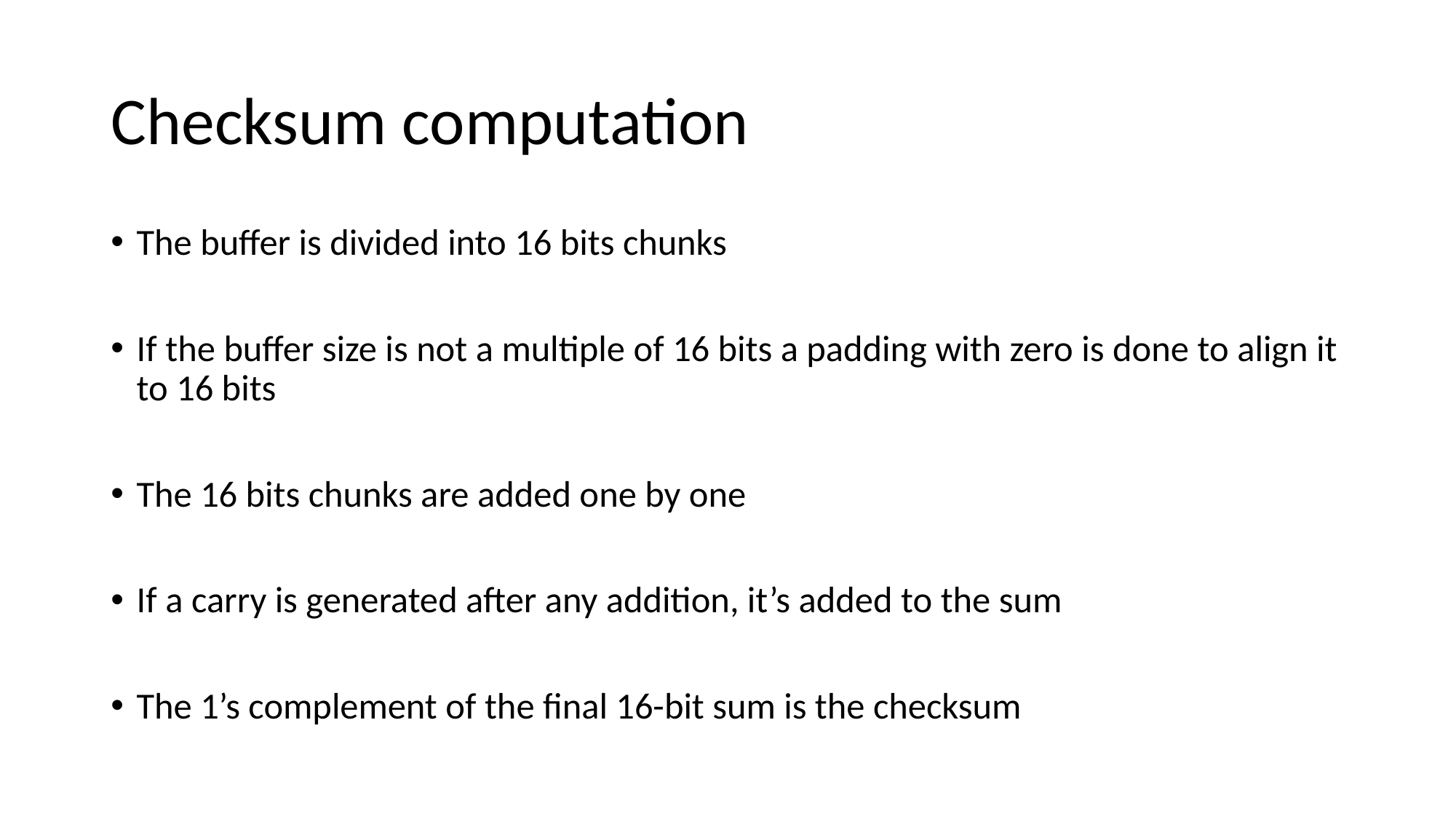

# Checksum computation
The buffer is divided into 16 bits chunks

If the buffer size is not a multiple of 16 bits a padding with zero is done to align it to 16 bits

The 16 bits chunks are added one by one

If a carry is generated after any addition, it’s added to the sum

The 1’s complement of the final 16-bit sum is the checksum